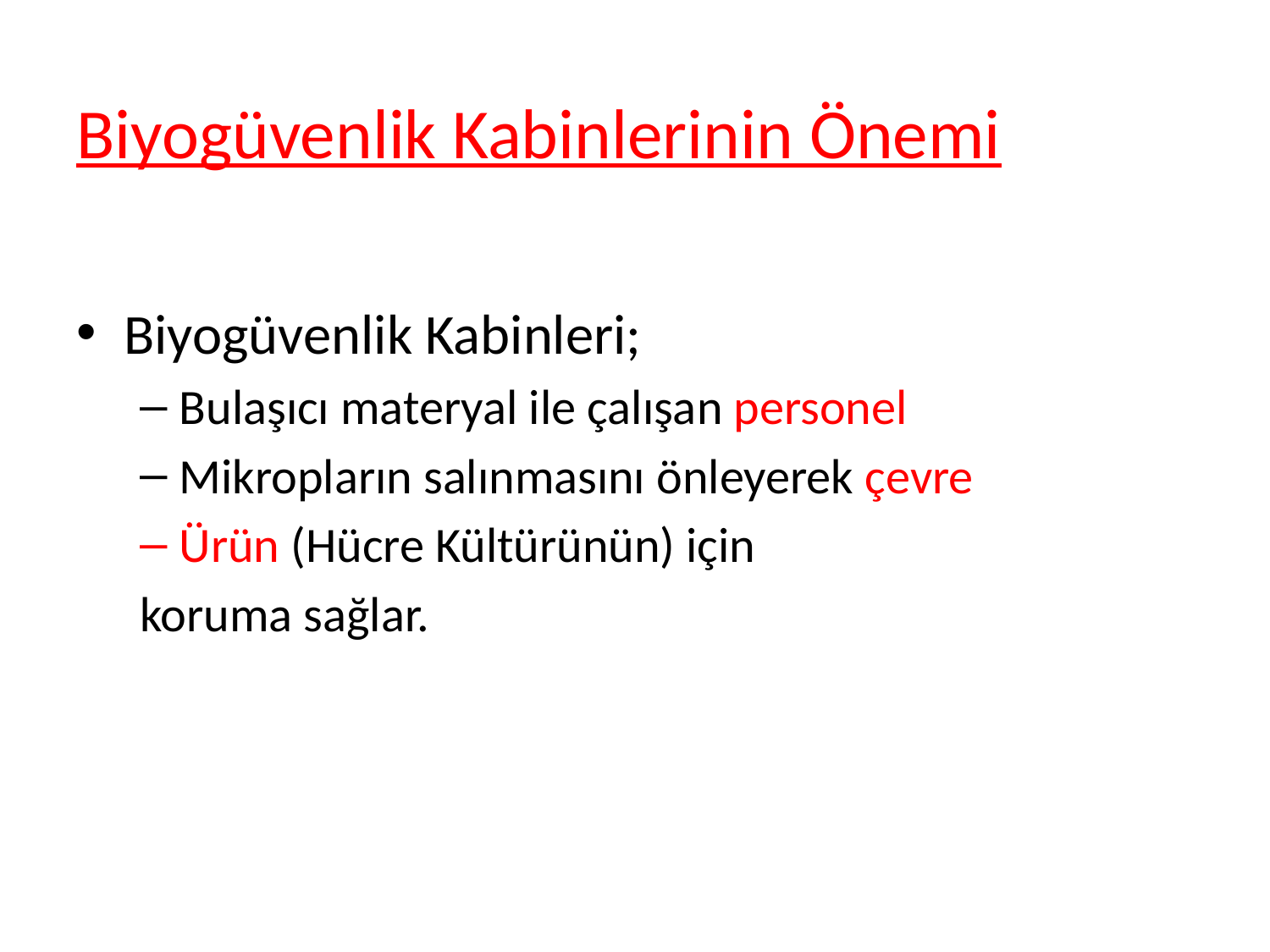

# Biyogüvenlik Kabinlerinin Önemi
Biyogüvenlik Kabinleri;
Bulaşıcı materyal ile çalışan personel
Mikropların salınmasını önleyerek çevre
Ürün (Hücre Kültürünün) için
koruma sağlar.